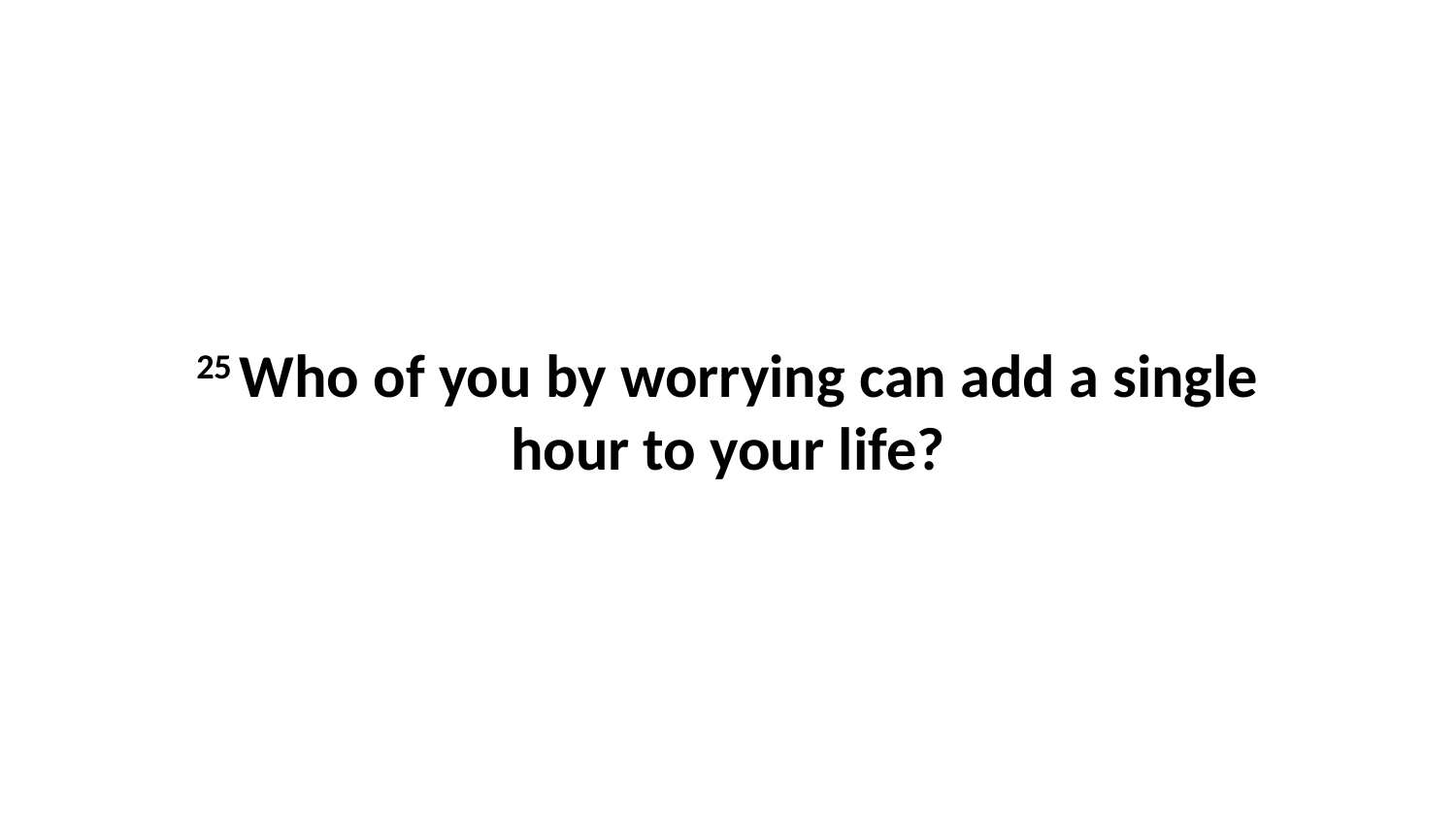

25 Who of you by worrying can add a single hour to your life?